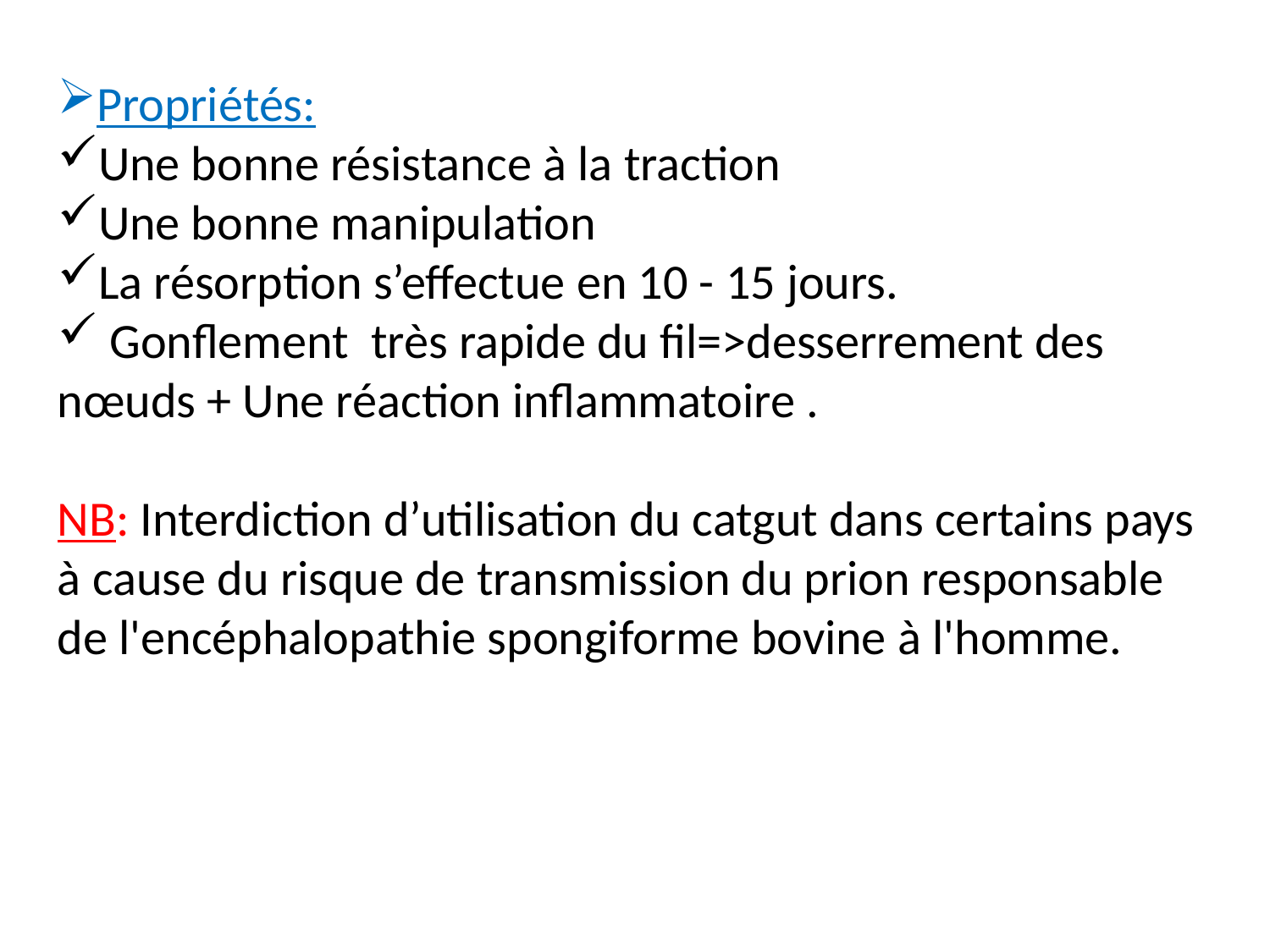

Propriétés:
Une bonne résistance à la traction
Une bonne manipulation
La résorption s’effectue en 10 - 15 jours.
 Gonflement  très rapide du fil=>desserrement des nœuds + Une réaction inflammatoire .

NB: Interdiction d’utilisation du catgut dans certains pays à cause du risque de transmission du prion responsable de l'encéphalopathie spongiforme bovine à l'homme.